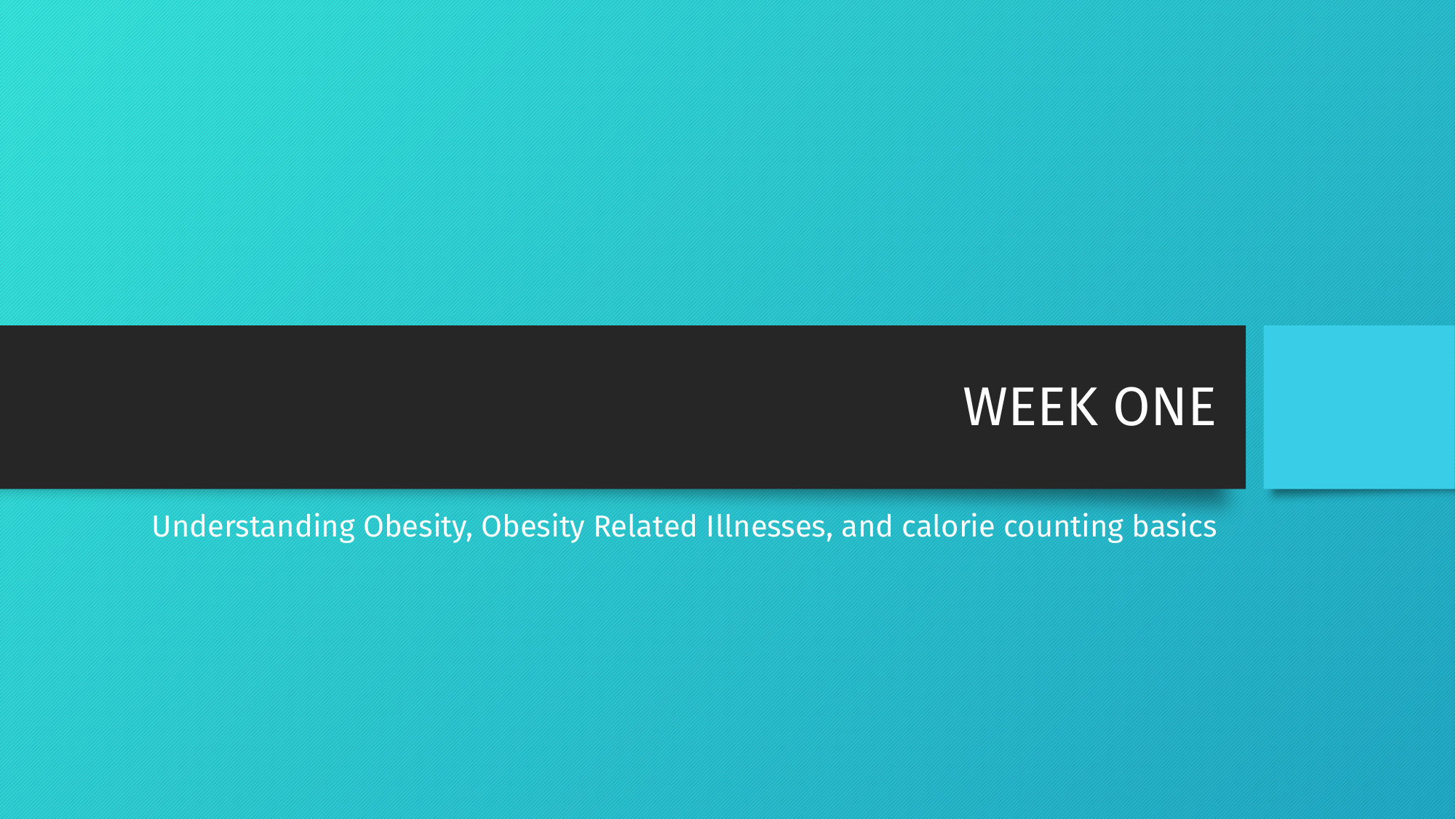

# WEEK ONE
Understanding Obesity, Obesity Related Illnesses, and calorie counting basics